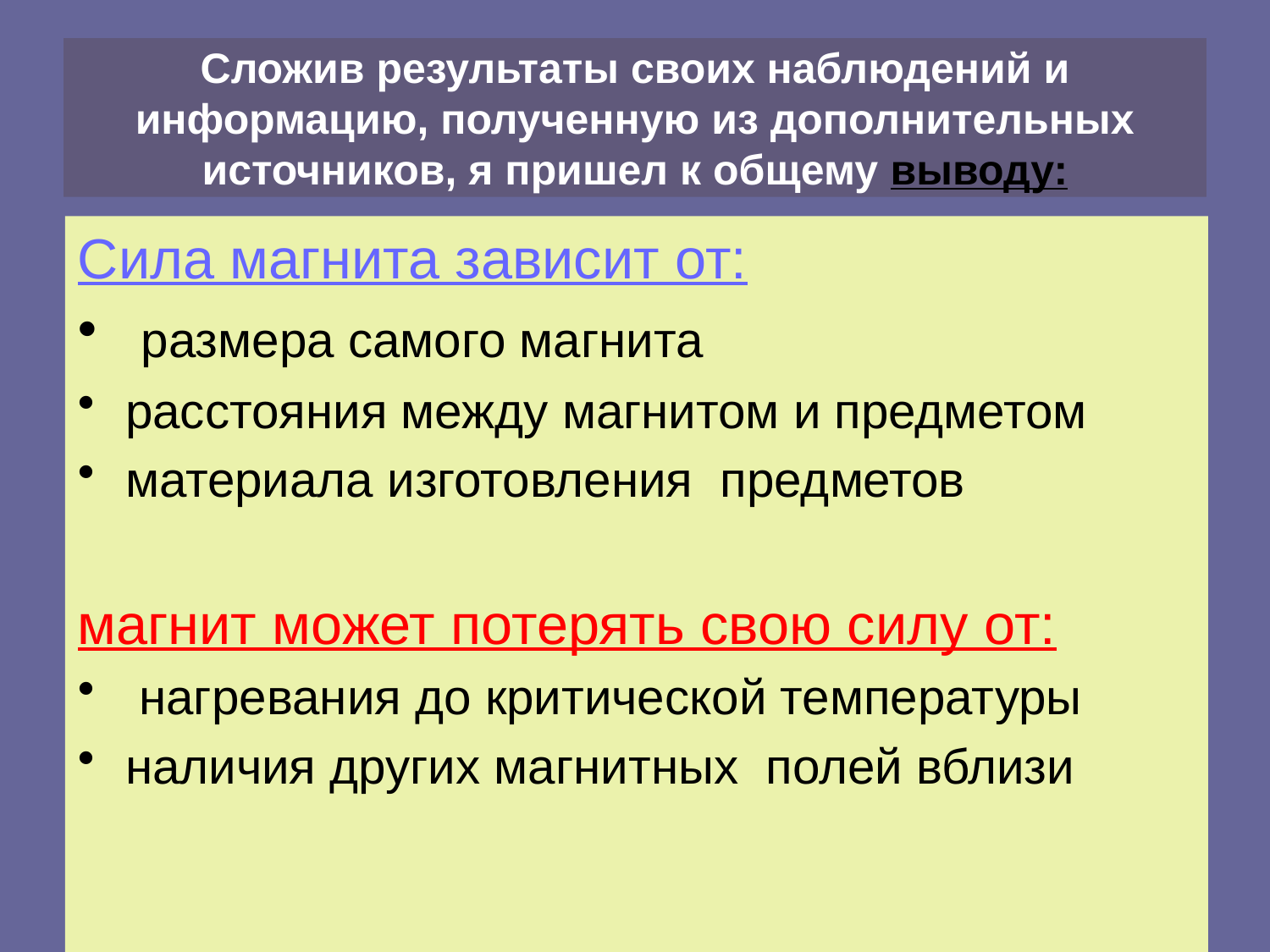

# Сложив результаты своих наблюдений и информацию, полученную из дополнительных источников, я пришел к общему выводу:
Сила магнита зависит от:
 размера самого магнита
расстояния между магнитом и предметом
материала изготовления  предметов

магнит может потерять свою силу от:
 нагревания до критической температуры
наличия других магнитных  полей вблизи